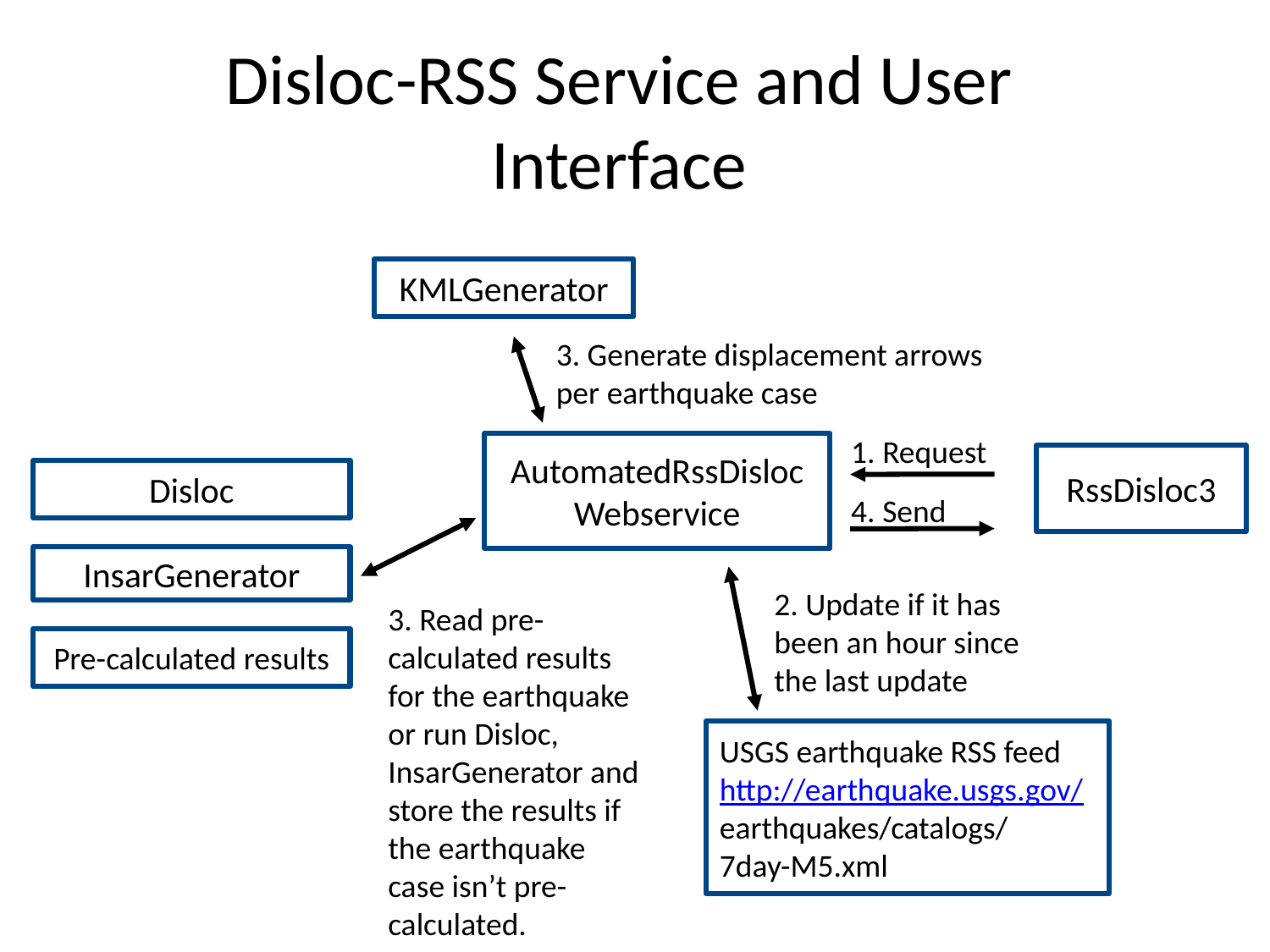

Disloc-RSS Service and User Interface
KMLGenerator
3. Generate displacement arrows per earthquake case

1. Request
AutomatedRssDisloc
Webservice
RssDisloc3
Disloc

4. Send

InsarGenerator

2. Update if it has been an hour since the last update
3. Read pre-calculated results for the earthquake or run Disloc, InsarGenerator and store the results if the earthquake case isn’t pre-calculated.
Pre-calculated results
USGS earthquake RSS feed
http://earthquake.usgs.gov/
earthquakes/catalogs/
7day-M5.xml